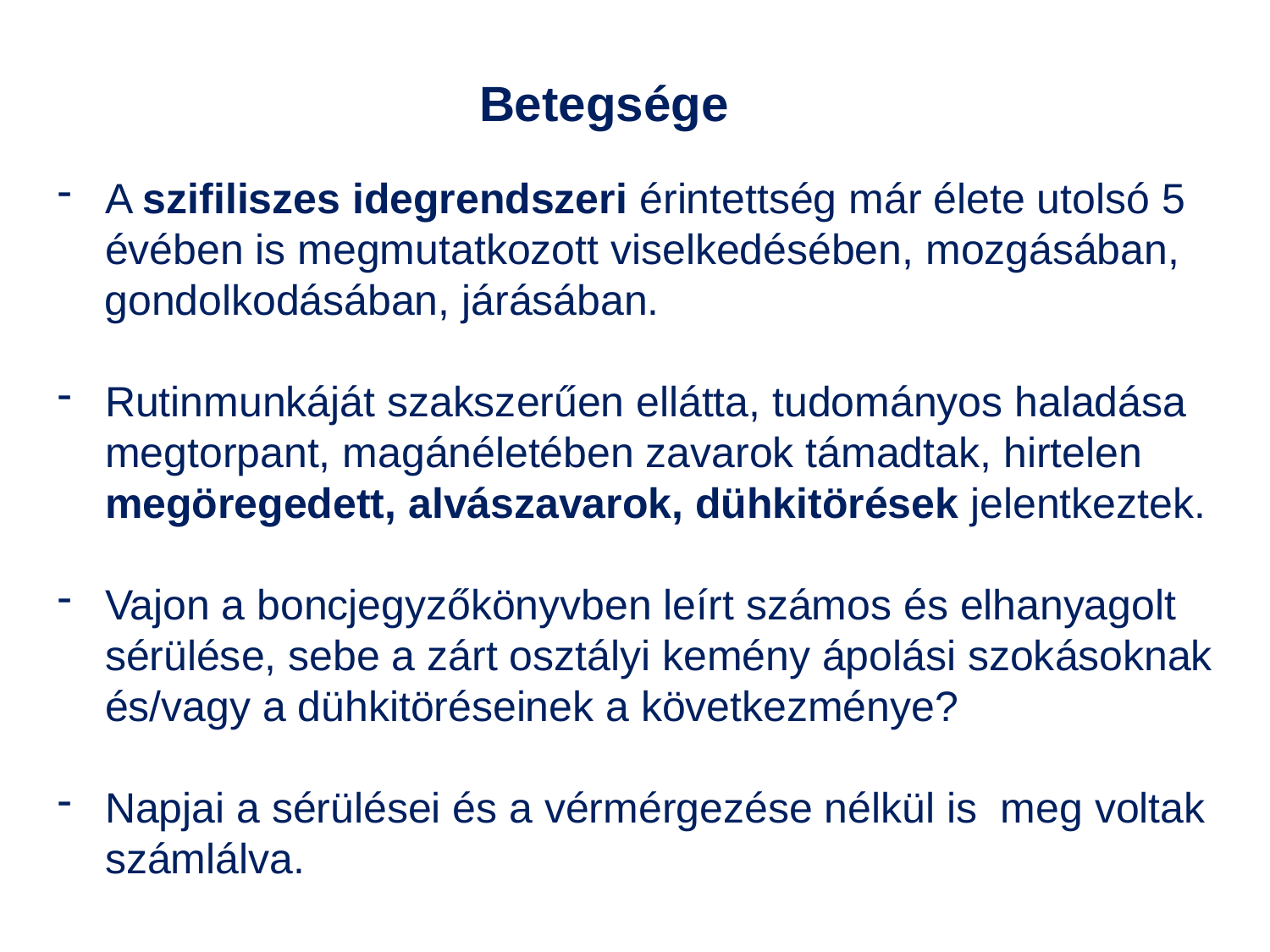

Betegsége
A szifiliszes idegrendszeri érintettség már élete utolsó 5 évében is megmutatkozott viselkedésében, mozgásában,
    gondolkodásában, járásában.

Rutinmunkáját szakszerűen ellátta, tudományos haladása megtorpant, magánéletében zavarok támadtak, hirtelen megöregedett, alvászavarok, dühkitörések jelentkeztek.

Vajon a boncjegyzőkönyvben leírt számos és elhanyagolt sérülése, sebe a zárt osztályi kemény ápolási szokásoknak és/vagy a dühkitöréseinek a következménye?

Napjai a sérülései és a vérmérgezése nélkül is  meg voltak számlálva.